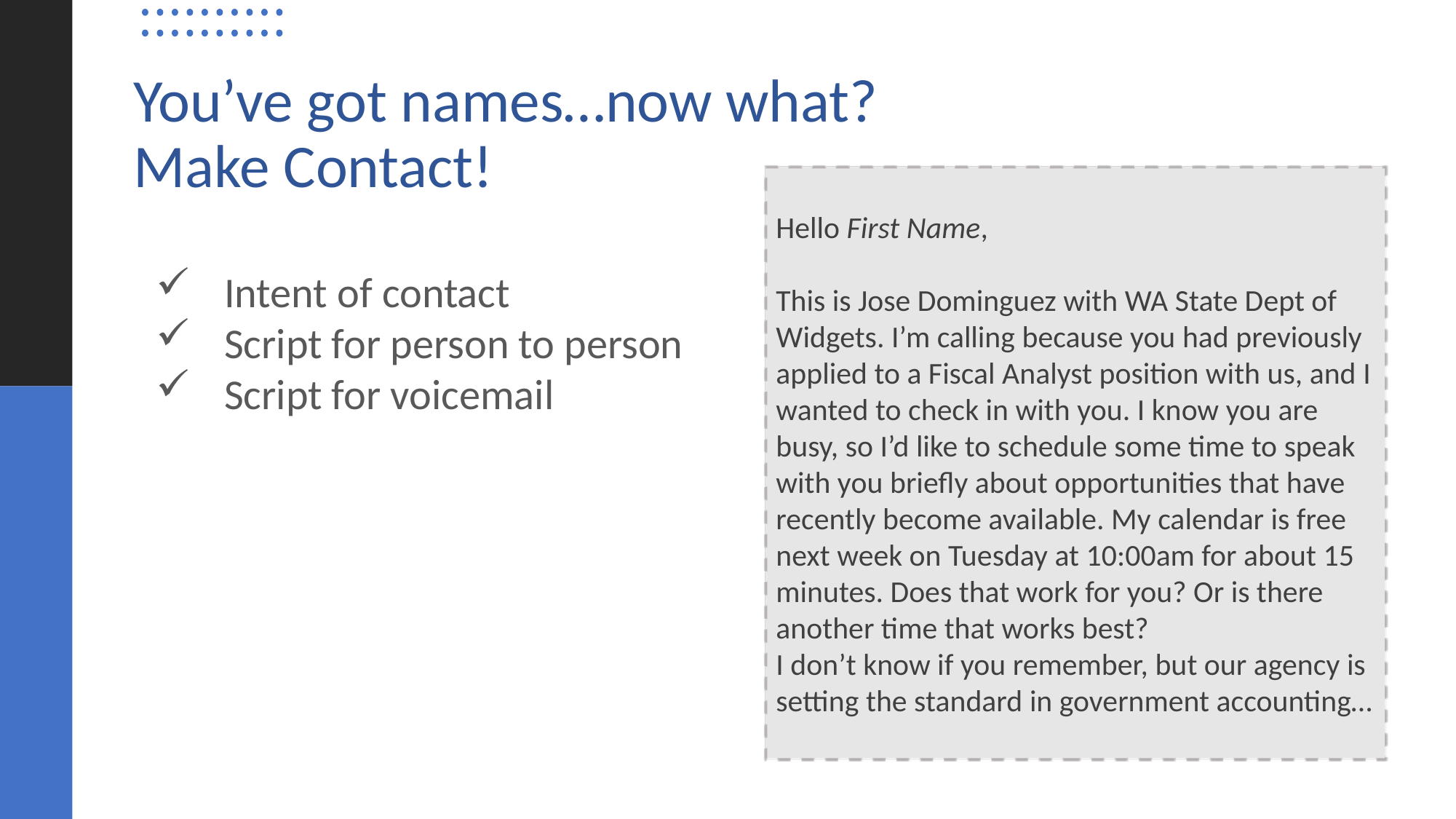

# You’ve got names…now what? Make Contact!

Hello First Name,

This is Jose Dominguez with WA State Dept of Widgets. I’m calling because you had previously applied to a Fiscal Analyst position with us, and I wanted to check in with you. I know you are busy, so I’d like to schedule some time to speak with you briefly about opportunities that have recently become available. My calendar is free next week on Tuesday at 10:00am for about 15 minutes. Does that work for you? Or is there another time that works best?
I don’t know if you remember, but our agency is setting the standard in government accounting…

Intent of contact
Script for person to person
Script for voicemail